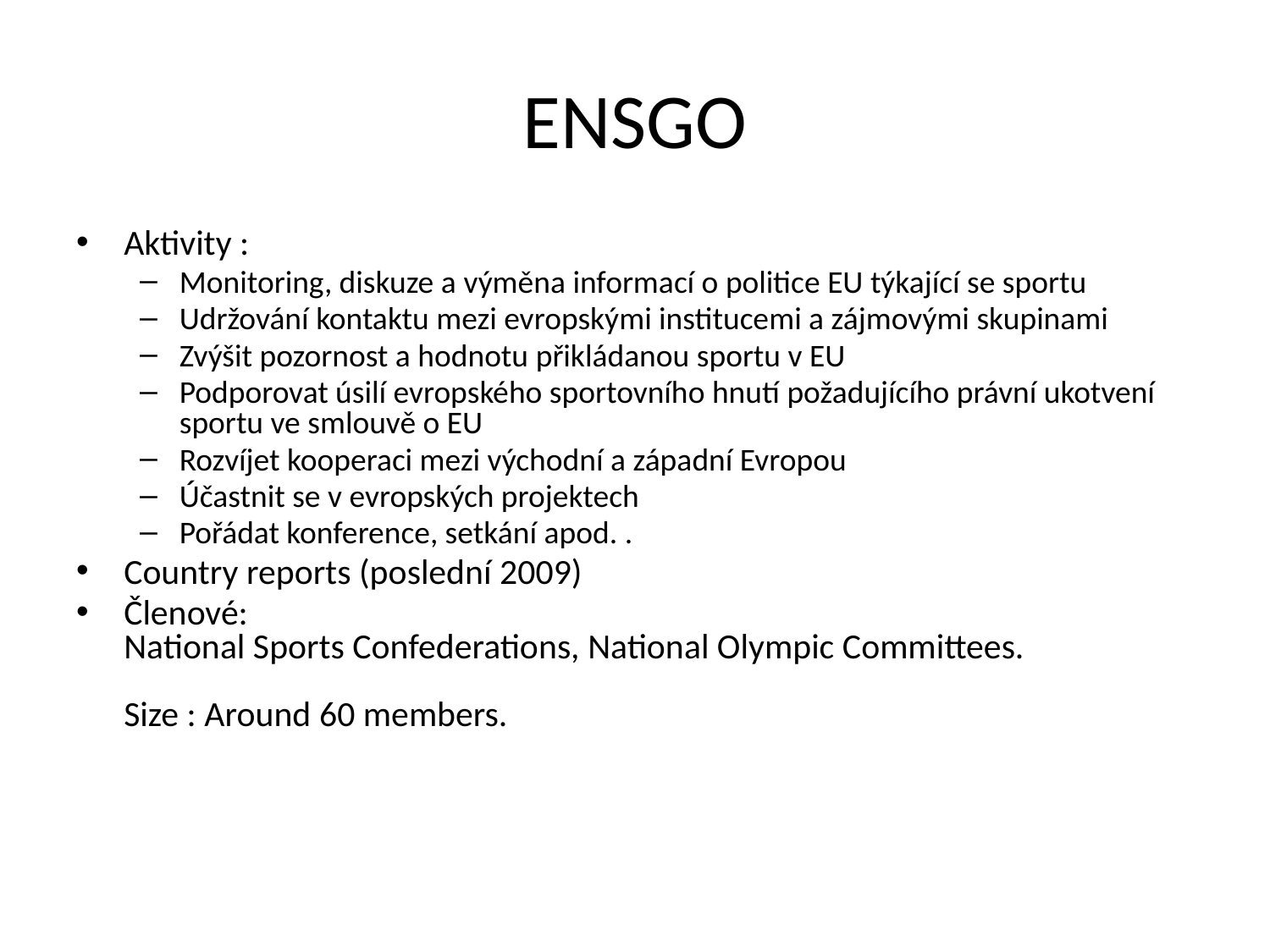

# ENSGO
Aktivity :
Monitoring, diskuze a výměna informací o politice EU týkající se sportu
Udržování kontaktu mezi evropskými institucemi a zájmovými skupinami
Zvýšit pozornost a hodnotu přikládanou sportu v EU
Podporovat úsilí evropského sportovního hnutí požadujícího právní ukotvení sportu ve smlouvě o EU
Rozvíjet kooperaci mezi východní a západní Evropou
Účastnit se v evropských projektech
Pořádat konference, setkání apod. .
Country reports (poslední 2009)
Členové:
National Sports Confederations, National Olympic Committees.
Size : Around 60 members.